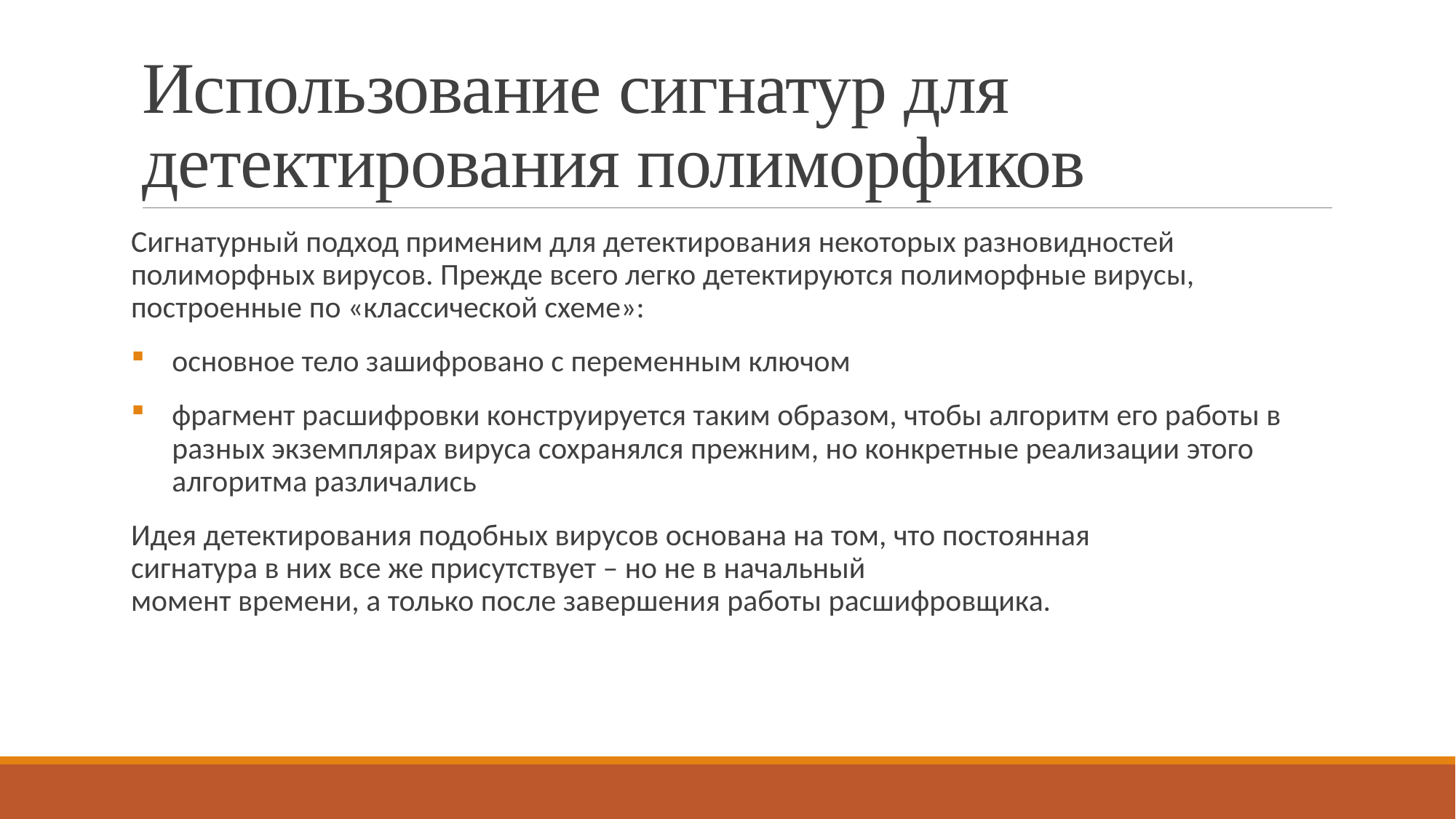

# Использование сигнатур для детектирования полиморфиков
Сигнатурный подход применим для детектирования некоторых разновидностей полиморфных вирусов. Прежде всего легко детектируются полиморфные вирусы, построенные по «классической схеме»:
основное тело зашифровано с переменным ключом
фрагмент расшифровки конструируется таким образом, чтобы алгоритм его работы в разных экземплярах вируса сохранялся прежним, но конкретные реализации этого алгоритма различались
Идея детектирования подобных вирусов основана на том, что постоянная 
сигнатура в них все же присутствует – но не в начальный 
момент времени, а только после завершения работы расшифровщика.